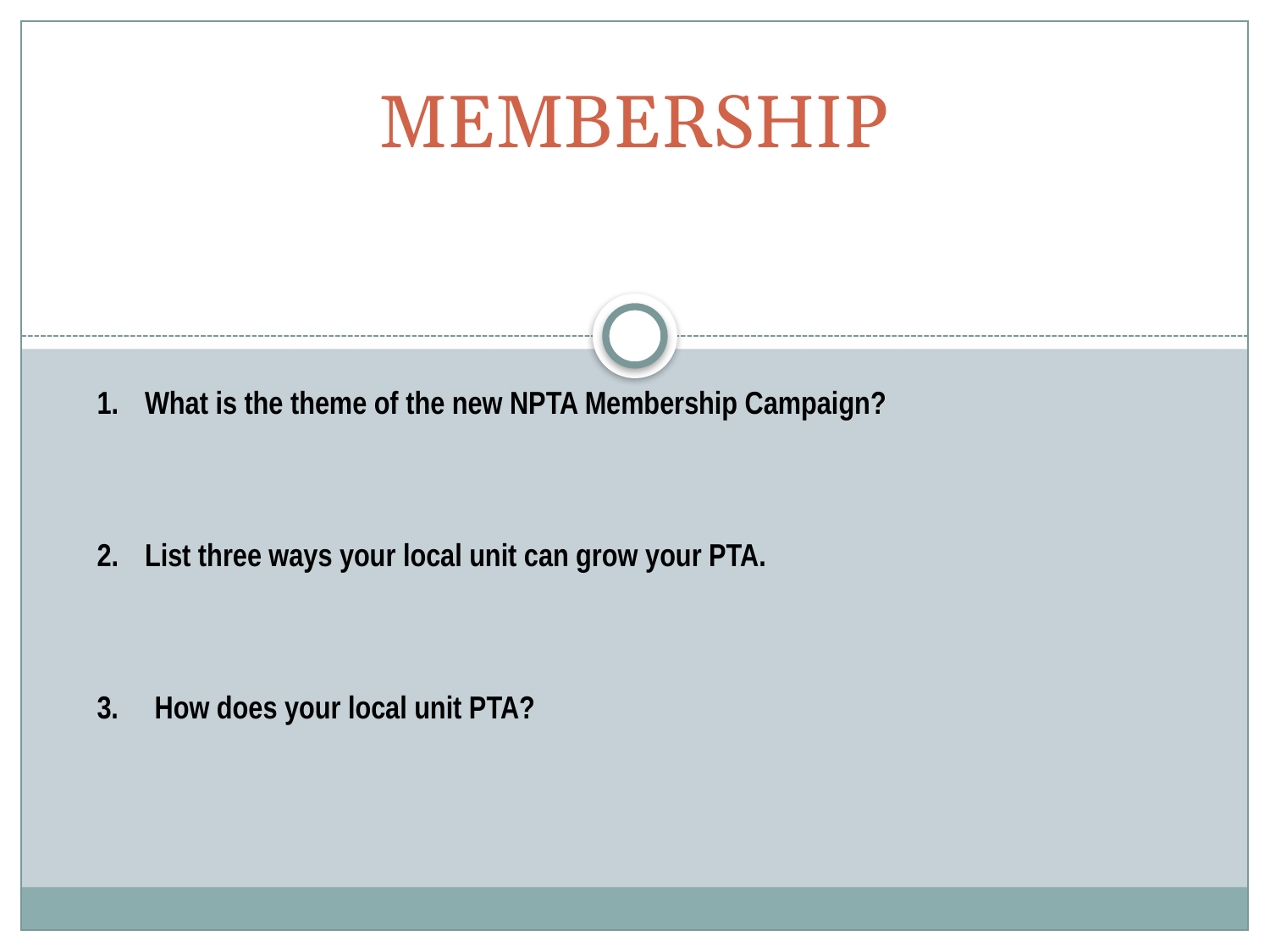

# MEMBERSHIP

What is the theme of the new NPTA Membership Campaign?

List three ways your local unit can grow your PTA.

3.     How does your local unit PTA?